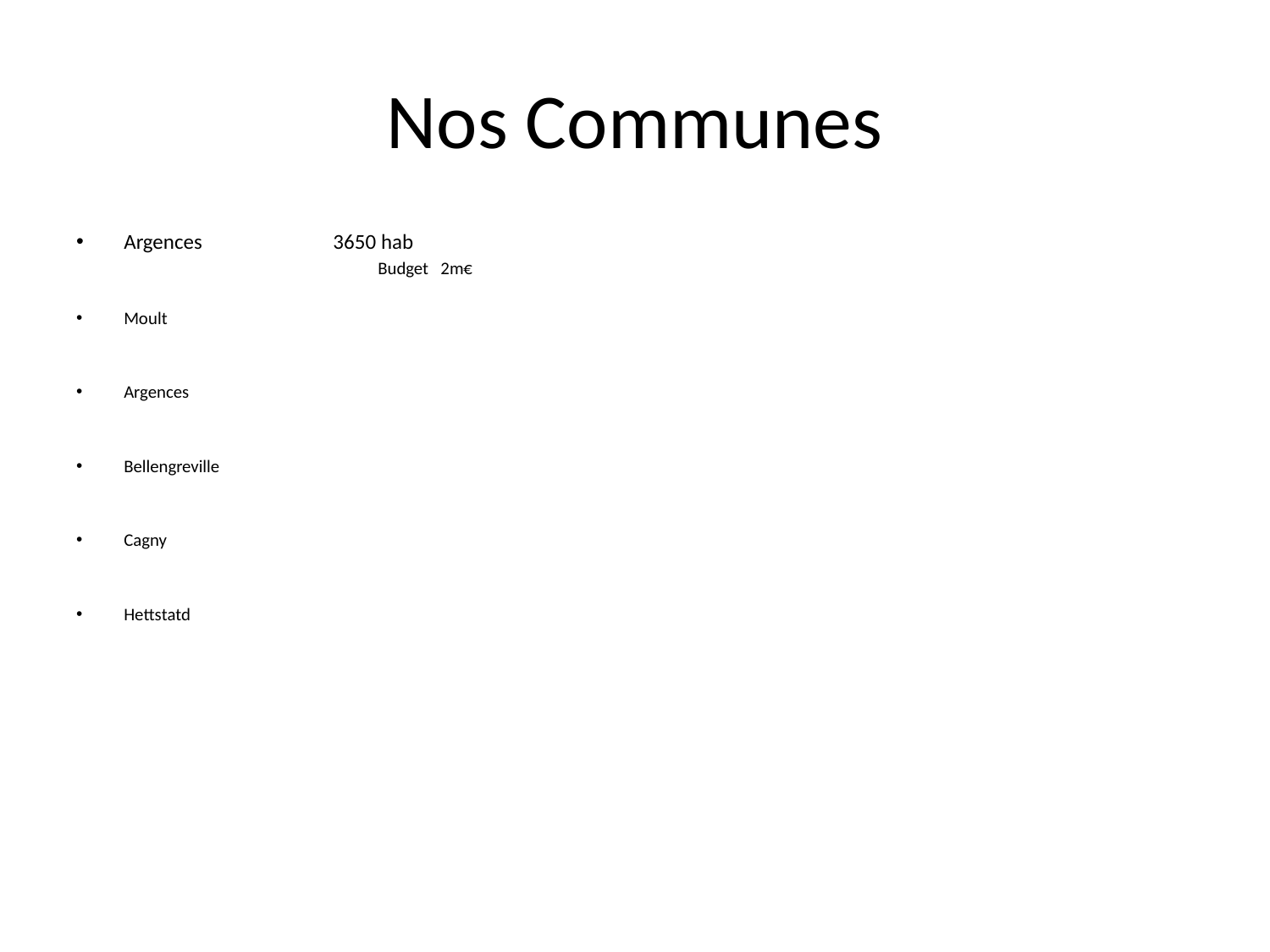

# Nos Communes
Argences                           3650 hab
			Budget   2m€

Moult

Argences

Bellengreville

Cagny

Hettstatd